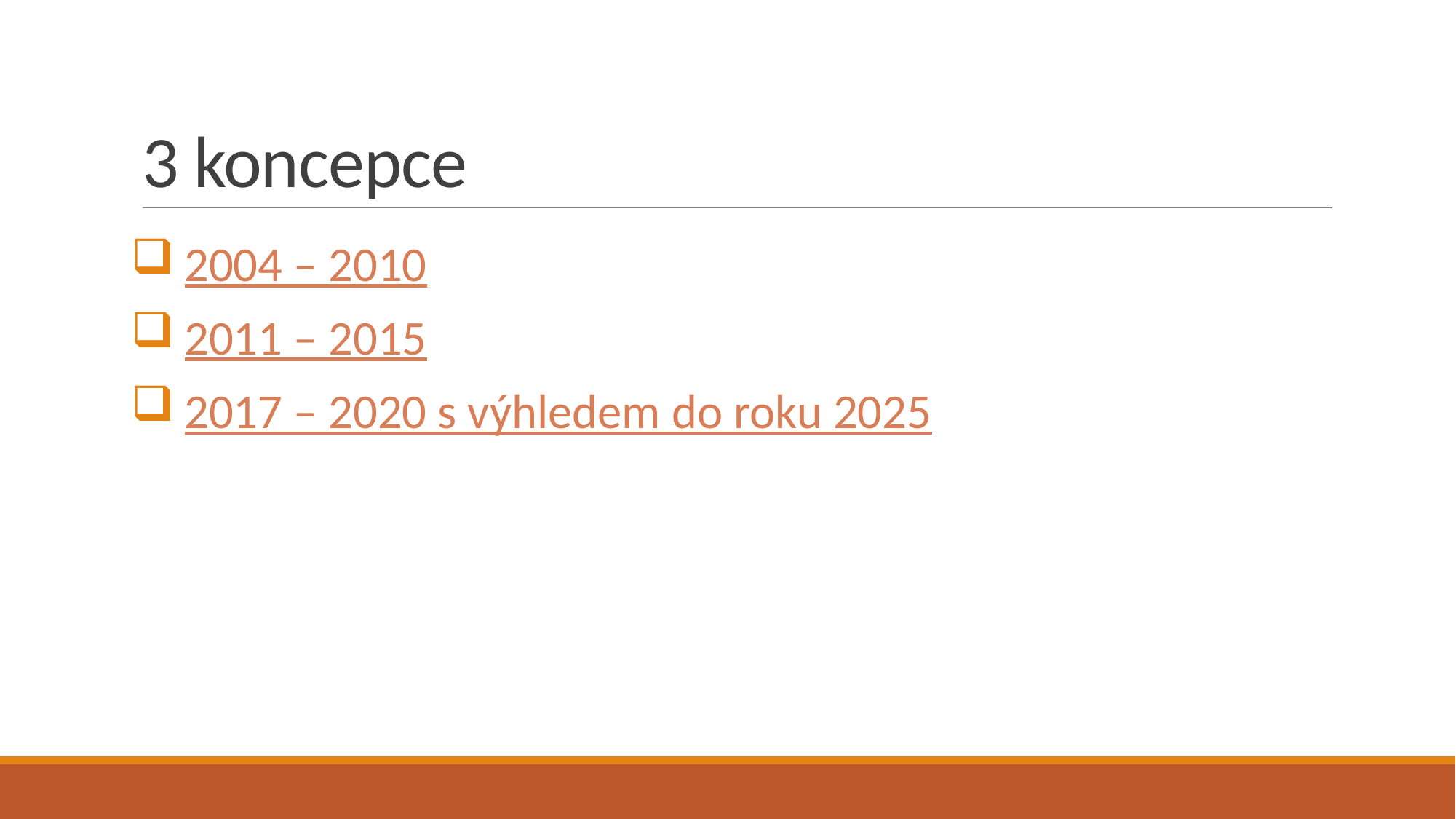

# 3 koncepce
2004 – 2010
2011 – 2015
2017 – 2020 s výhledem do roku 2025